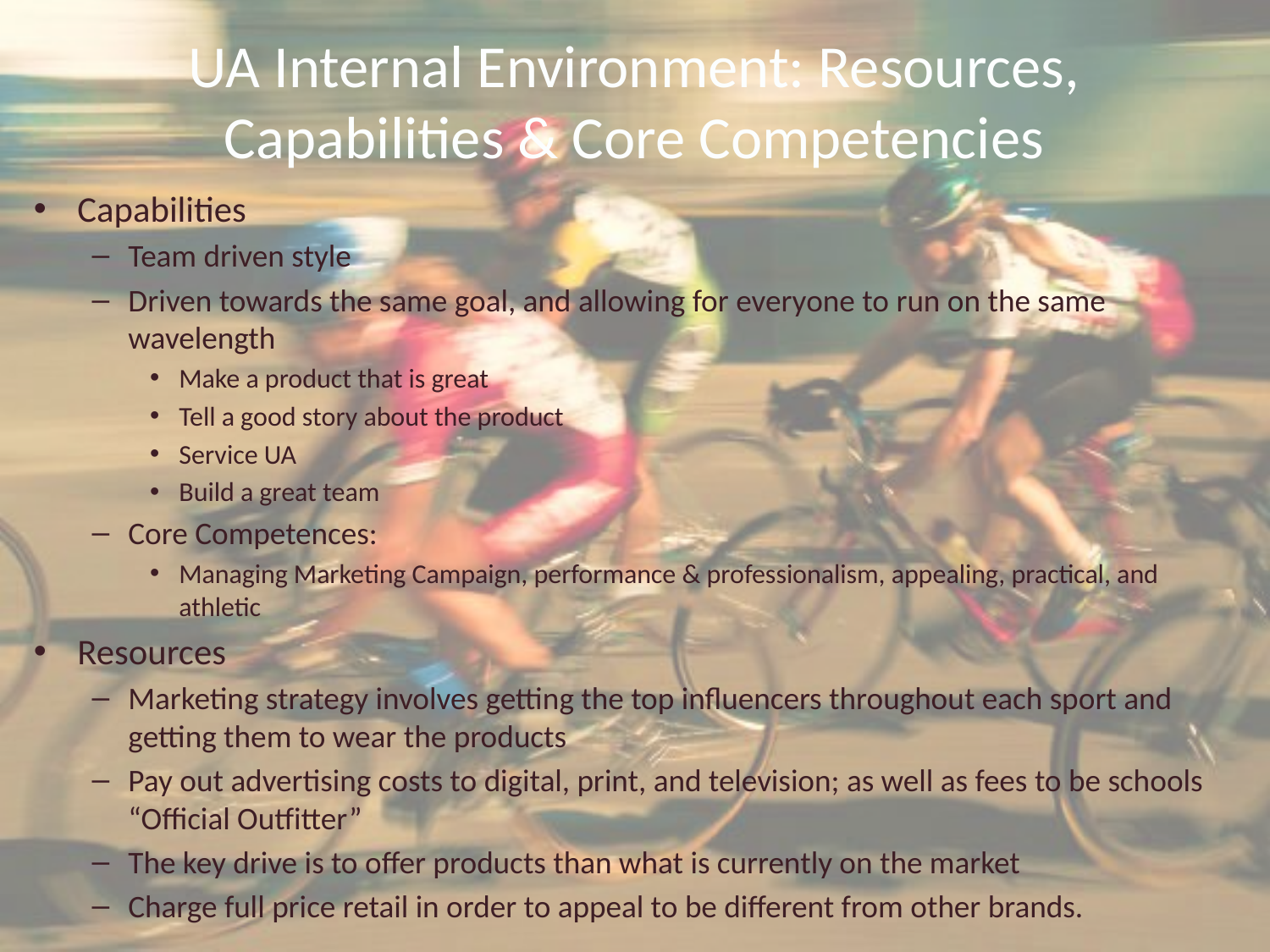

# UA Internal Environment: Resources, Capabilities & Core Competencies
Capabilities
Team driven style
Driven towards the same goal, and allowing for everyone to run on the same wavelength
Make a product that is great
Tell a good story about the product
Service UA
Build a great team
Core Competences:
Managing Marketing Campaign, performance & professionalism, appealing, practical, and athletic
Resources
Marketing strategy involves getting the top influencers throughout each sport and getting them to wear the products
Pay out advertising costs to digital, print, and television; as well as fees to be schools “Official Outfitter”
The key drive is to offer products than what is currently on the market
Charge full price retail in order to appeal to be different from other brands.